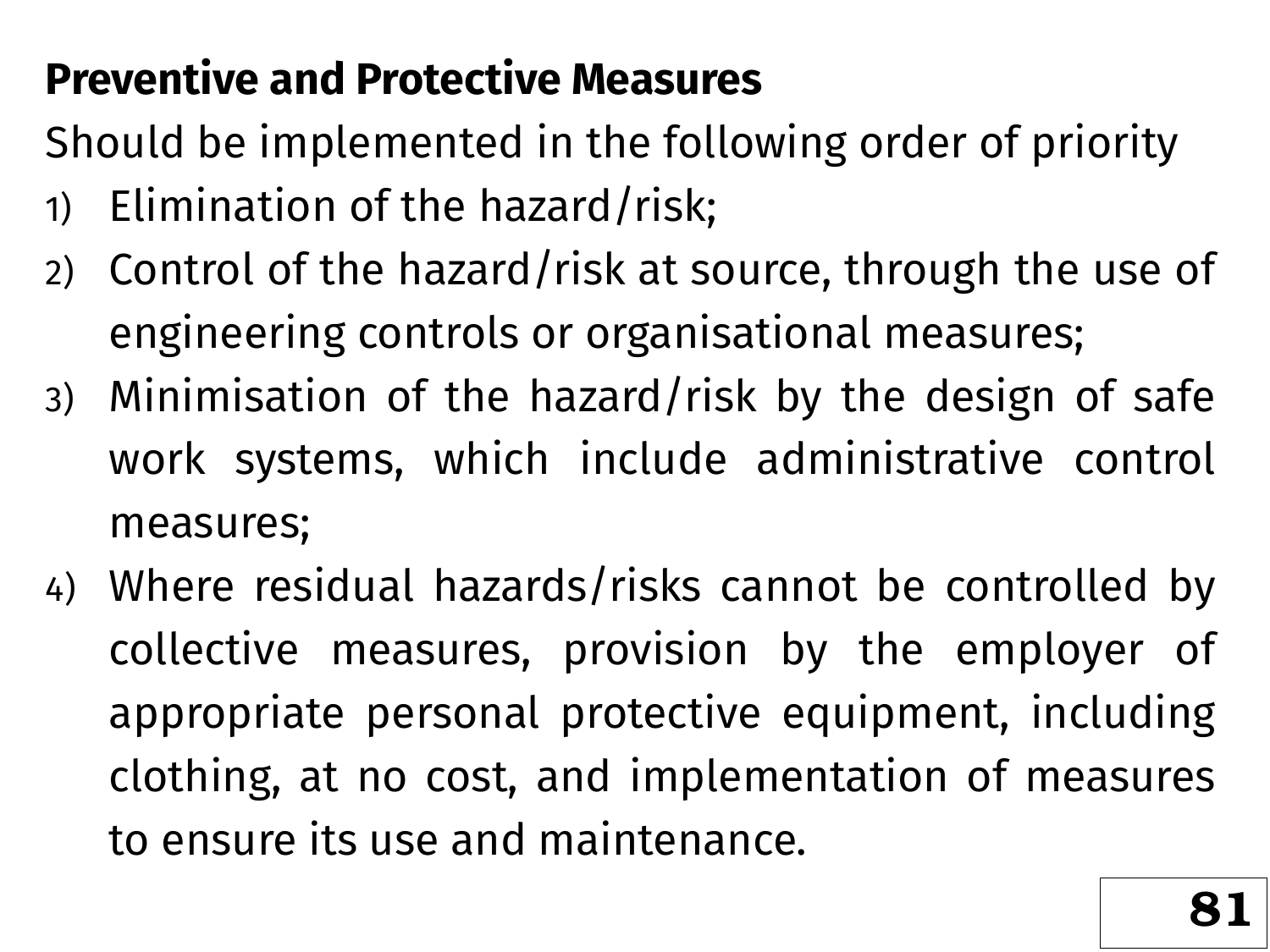

Preventive and Protective Measures
Should be implemented in the following order of priority
Elimination of the hazard/risk;
Control of the hazard/risk at source, through the use of engineering controls or organisational measures;
Minimisation of the hazard/risk by the design of safe work systems, which include administrative control measures;
Where residual hazards/risks cannot be controlled by collective measures, provision by the employer of appropriate personal protective equipment, including clothing, at no cost, and implementation of measures to ensure its use and maintenance.

81